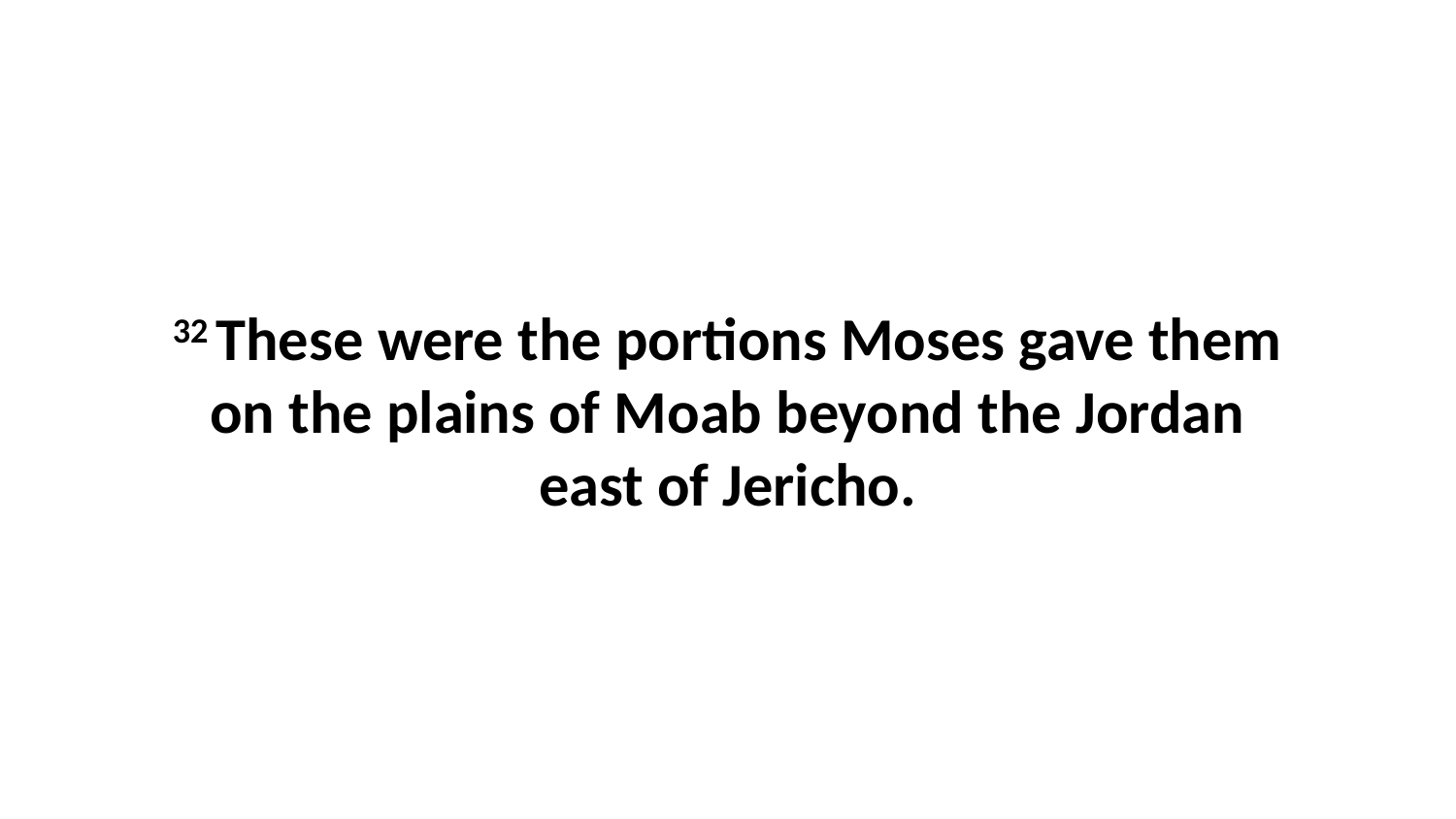

32 These were the portions Moses gave them on the plains of Moab beyond the Jordan east of Jericho.